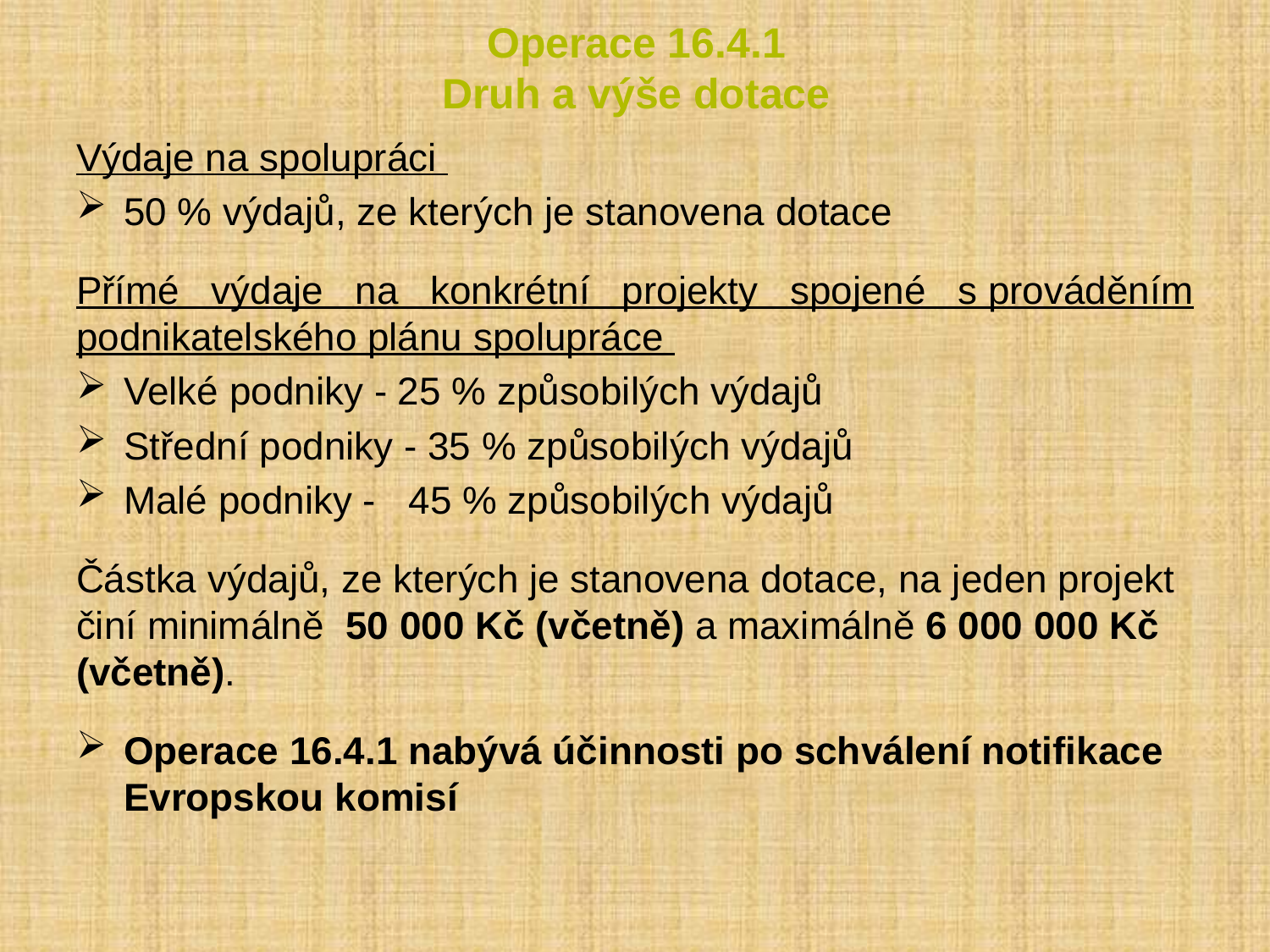

# Operace 16.4.1 Druh a výše dotace
Výdaje na spolupráci
50 % výdajů, ze kterých je stanovena dotace

Přímé výdaje na konkrétní projekty spojené s prováděním podnikatelského plánu spolupráce
Velké podniky - 25 % způsobilých výdajů
Střední podniky - 35 % způsobilých výdajů
Malé podniky -   45 % způsobilých výdajů

Částka výdajů, ze kterých je stanovena dotace, na jeden projekt činí minimálně  50 000 Kč (včetně) a maximálně 6 000 000 Kč (včetně).

Operace 16.4.1 nabývá účinnosti po schválení notifikace Evropskou komisí